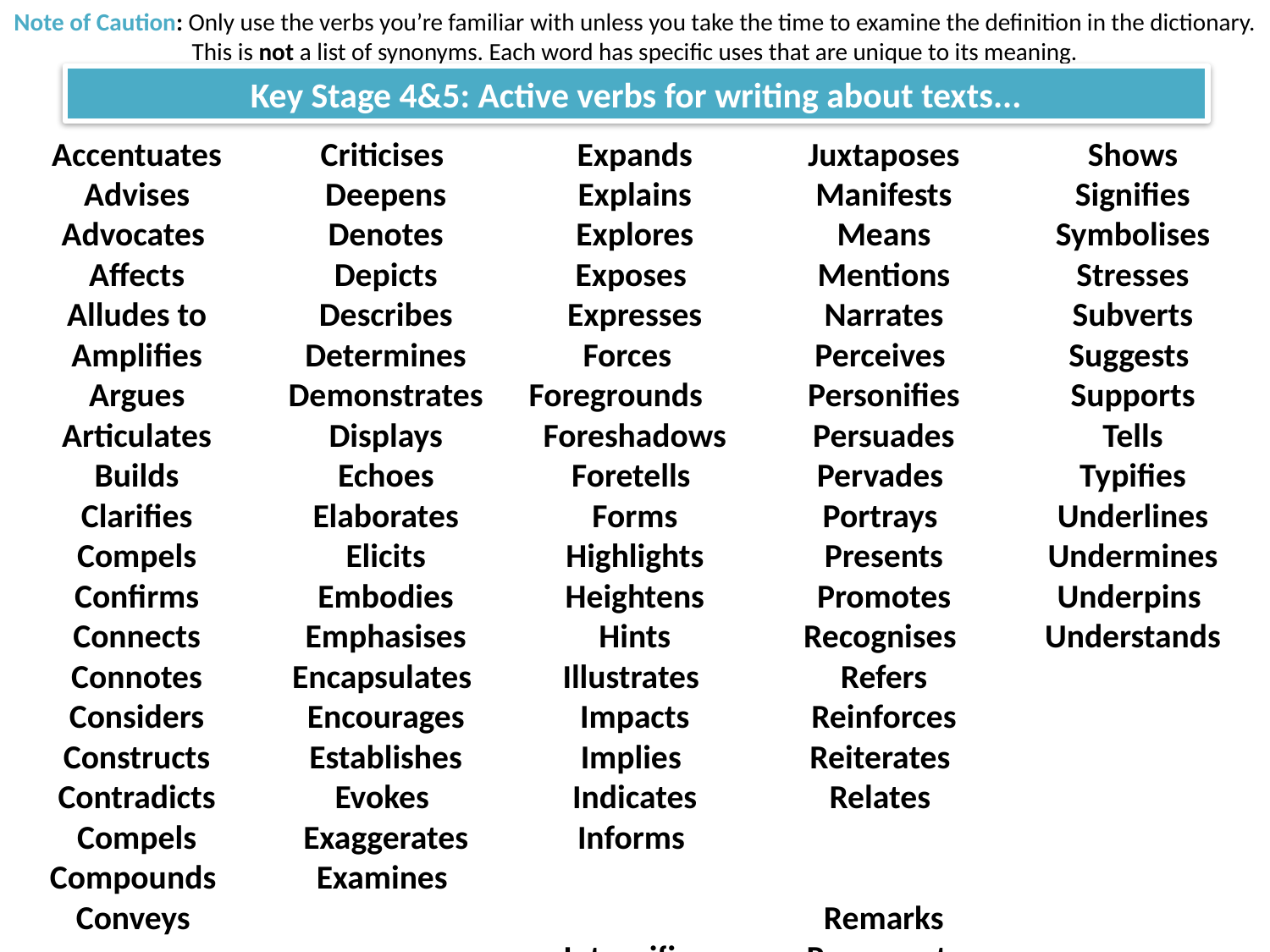

Note of Caution: Only use the verbs you’re familiar with unless you take the time to examine the definition in the dictionary.  This is not a list of synonyms. Each word has specific uses that are unique to its meaning.
Key Stage 4&5: Active verbs for writing about texts...
Accentuates
Advises
Advocates
Affects
Alludes to
Amplifies
Argues
Articulates
Builds
Clarifies
Compels
Confirms
Connects
Connotes
Considers
Constructs
Contradicts
Compels
Compounds
Conveys

Creates
Criticises
Deepens
Denotes
Depicts
Describes
Determines
Demonstrates
Displays
Echoes
Elaborates
Elicits
Embodies
Emphasises
Encapsulates
Encourages
Establishes
Evokes
Exaggerates
Examines

Exemplifies
Exhibits
Expands
Explains
Explores
Exposes
Expresses
Forces
Foregrounds
Foreshadows
Foretells
Forms
Highlights
Heightens
Hints
Illustrates
Impacts
Implies
Indicates
Informs

Intensifies
Introduces
Invokes
Juxtaposes
Manifests
Means
Mentions
Narrates
Perceives
Personifies
Persuades
Pervades
Portrays
Presents
Promotes
Recognises
Refers
Reinforces
Reiterates
Relates

Remarks
Represents
Reveals
Sees
Shows
Signifies
Symbolises
Stresses
Subverts
Suggests
Supports
Tells
Typifies
Underlines
Undermines
Underpins
Understands